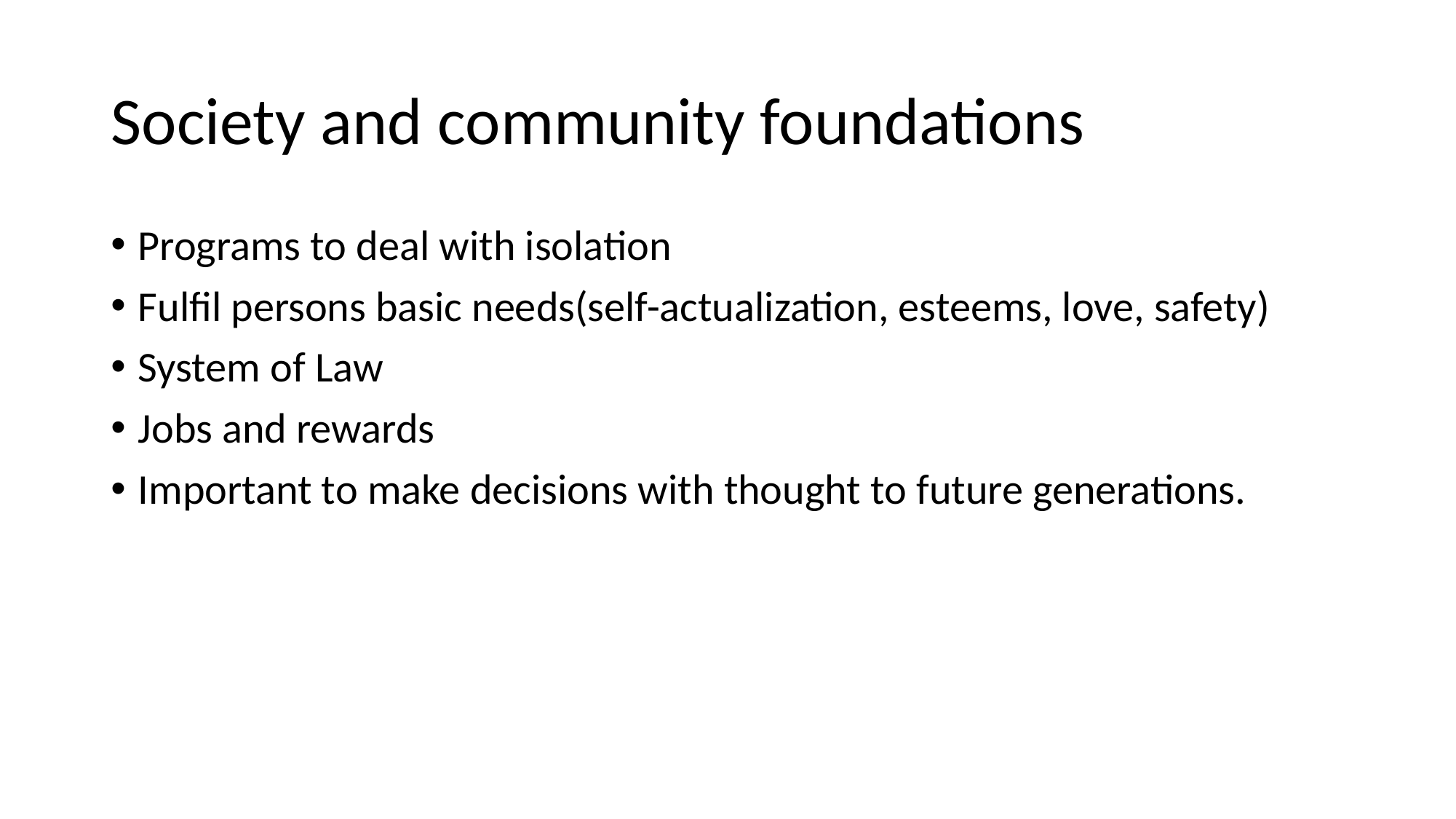

# Society and community foundations
Programs to deal with isolation
Fulfil persons basic needs(self-actualization, esteems, love, safety)
System of Law
Jobs and rewards
Important to make decisions with thought to future generations.